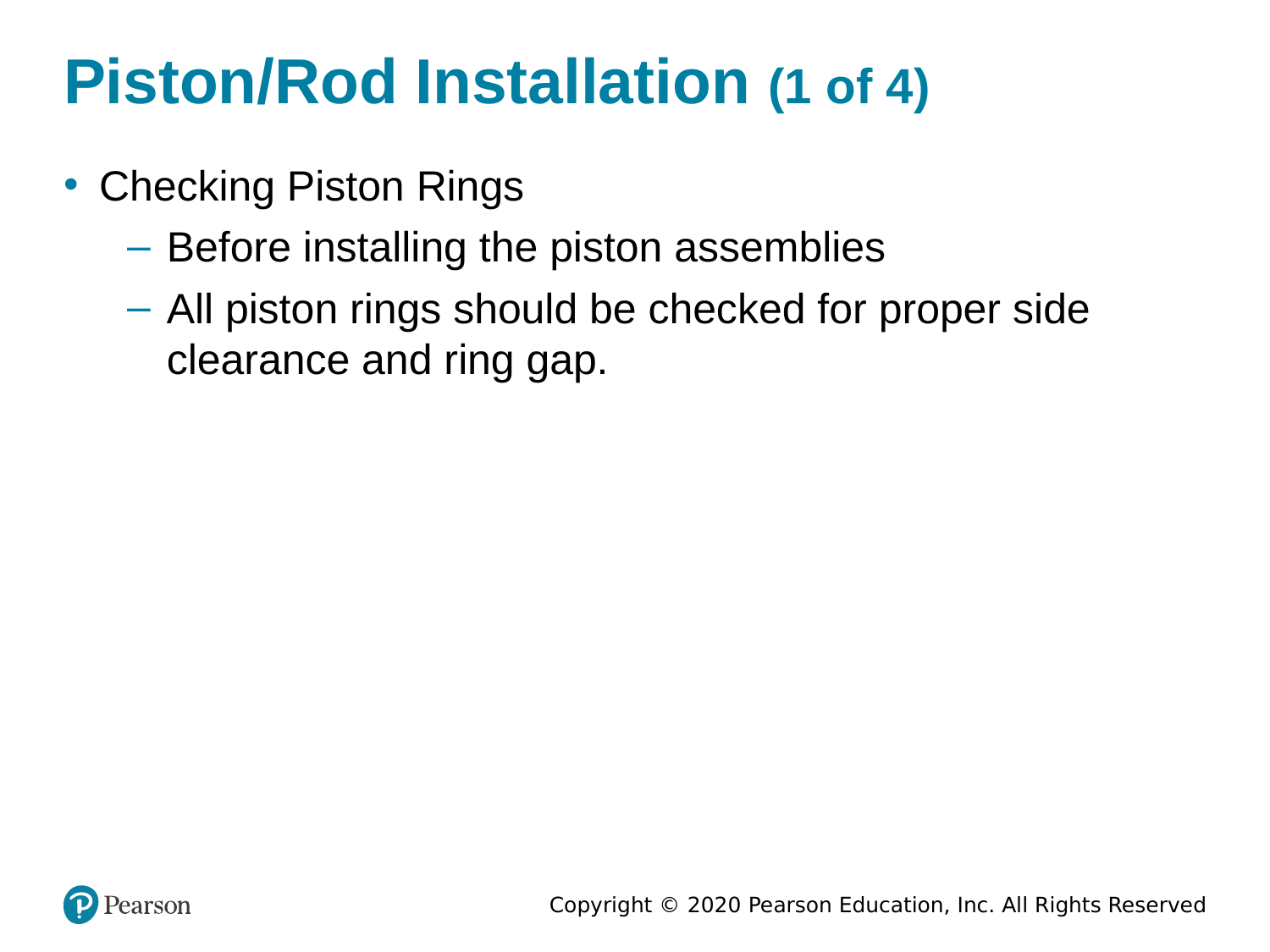

# Piston/Rod Installation (1 of 4)
Checking Piston Rings
Before installing the piston assemblies
All piston rings should be checked for proper side clearance and ring gap.